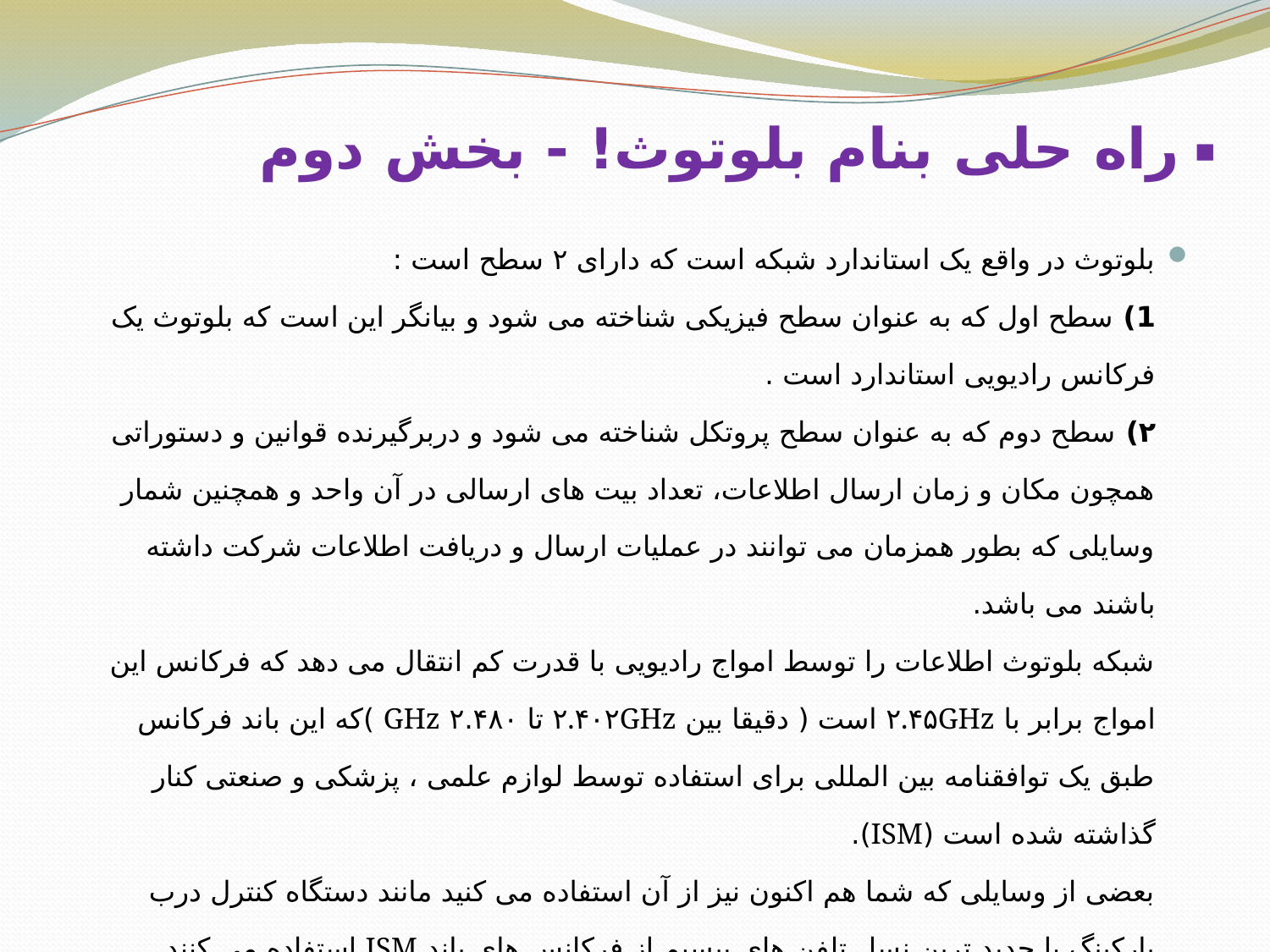

# ▪ راه حلی بنام بلوتوث! - بخش دوم
بلوتوث در واقع یک استاندارد شبکه است که دارای ۲ سطح است :
1) سطح اول که به عنوان سطح فیزیکی شناخته می شود و بیانگر این است که بلوتوث یک فرکانس رادیویی استاندارد است .
۲) سطح دوم که به عنوان سطح پروتکل شناخته می شود و دربرگیرنده قوانین و دستوراتی همچون مکان و زمان ارسال اطلاعات، تعداد بیت های ارسالی در آن واحد و همچنین شمار وسایلی که بطور همزمان می توانند در عملیات ارسال و دریافت اطلاعات شرکت داشته باشند می باشد.
شبکه بلوتوث اطلاعات را توسط امواج رادیویی با قدرت کم انتقال می دهد که فرکانس این امواج برابر با ۲.۴۵GHz است ( دقیقا بین ۲.۴۰۲GHz تا ۲.۴۸۰ GHz )که این باند فرکانس طبق یک توافقنامه بین المللی برای استفاده توسط لوازم علمی ، پزشکی و صنعتی کنار گذاشته شده است (ISM).
بعضی از وسایلی که شما هم اکنون نیز از آن استفاده می کنید مانند دستگاه کنترل درب پارکینگ یا جدید ترین نسل تلفن های بیسیم از فرکانس های باند ISM استفاده می کنند. اطمینان حاصل کردن از اینکه امواج بلوتوث با امواج دستگاه های نامبرده شده تداخل پیدا نکنند یکی از سخت ترین مراحل طراحی این فناوری است.